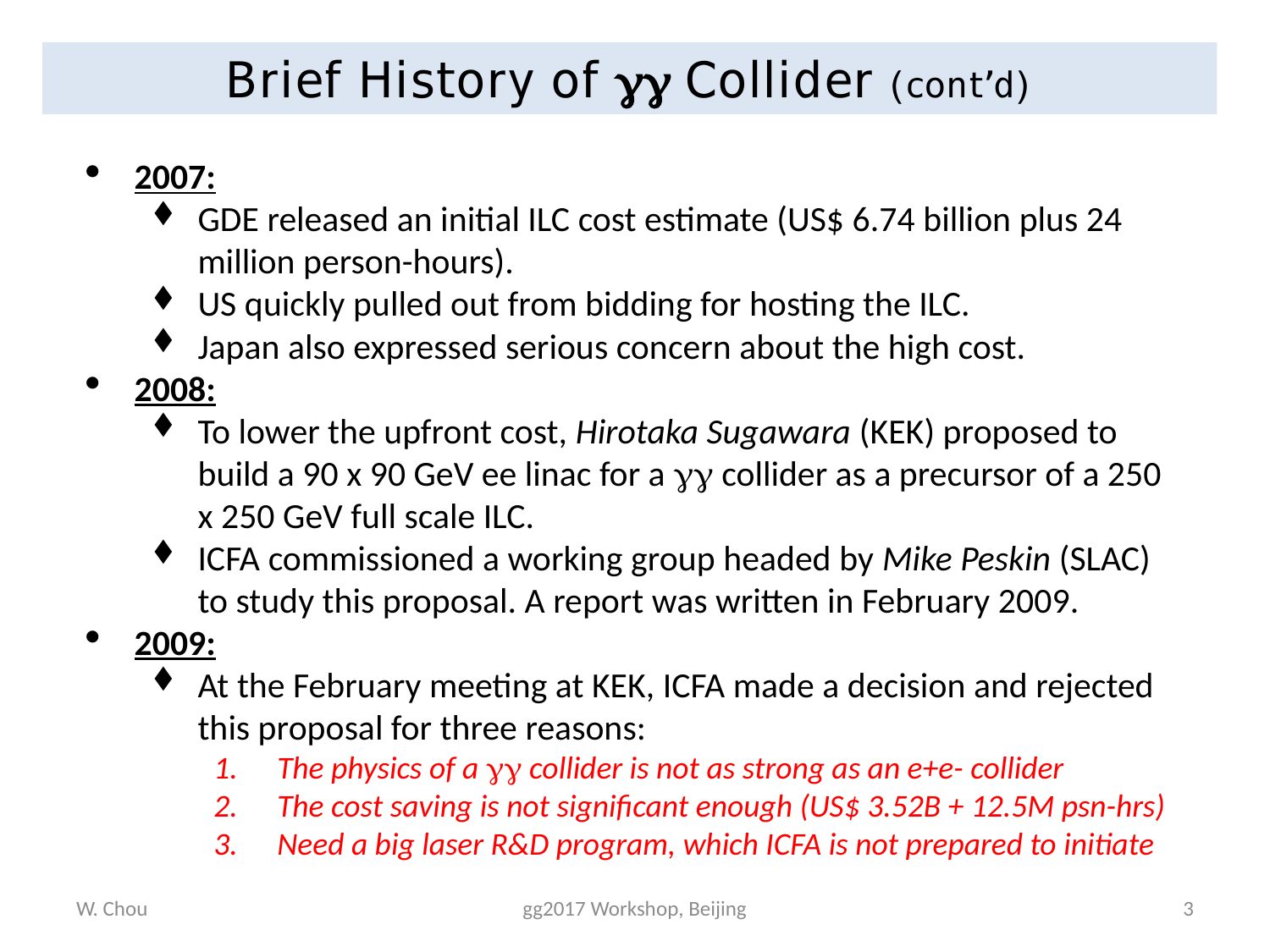

Brief History of γγ Collider (cont’d)
2007:
GDE released an initial ILC cost estimate (US$ 6.74 billion plus 24 million person-hours).
US quickly pulled out from bidding for hosting the ILC.
Japan also expressed serious concern about the high cost.
2008:
To lower the upfront cost, Hirotaka Sugawara (KEK) proposed to build a 90 x 90 GeV ee linac for a γγ collider as a precursor of a 250 x 250 GeV full scale ILC.
ICFA commissioned a working group headed by Mike Peskin (SLAC) to study this proposal. A report was written in February 2009.
2009:
At the February meeting at KEK, ICFA made a decision and rejected this proposal for three reasons:
The physics of a γγ collider is not as strong as an e+e- collider
The cost saving is not significant enough (US$ 3.52B + 12.5M psn-hrs)
Need a big laser R&D program, which ICFA is not prepared to initiate
W. Chou
gg2017 Workshop, Beijing
3